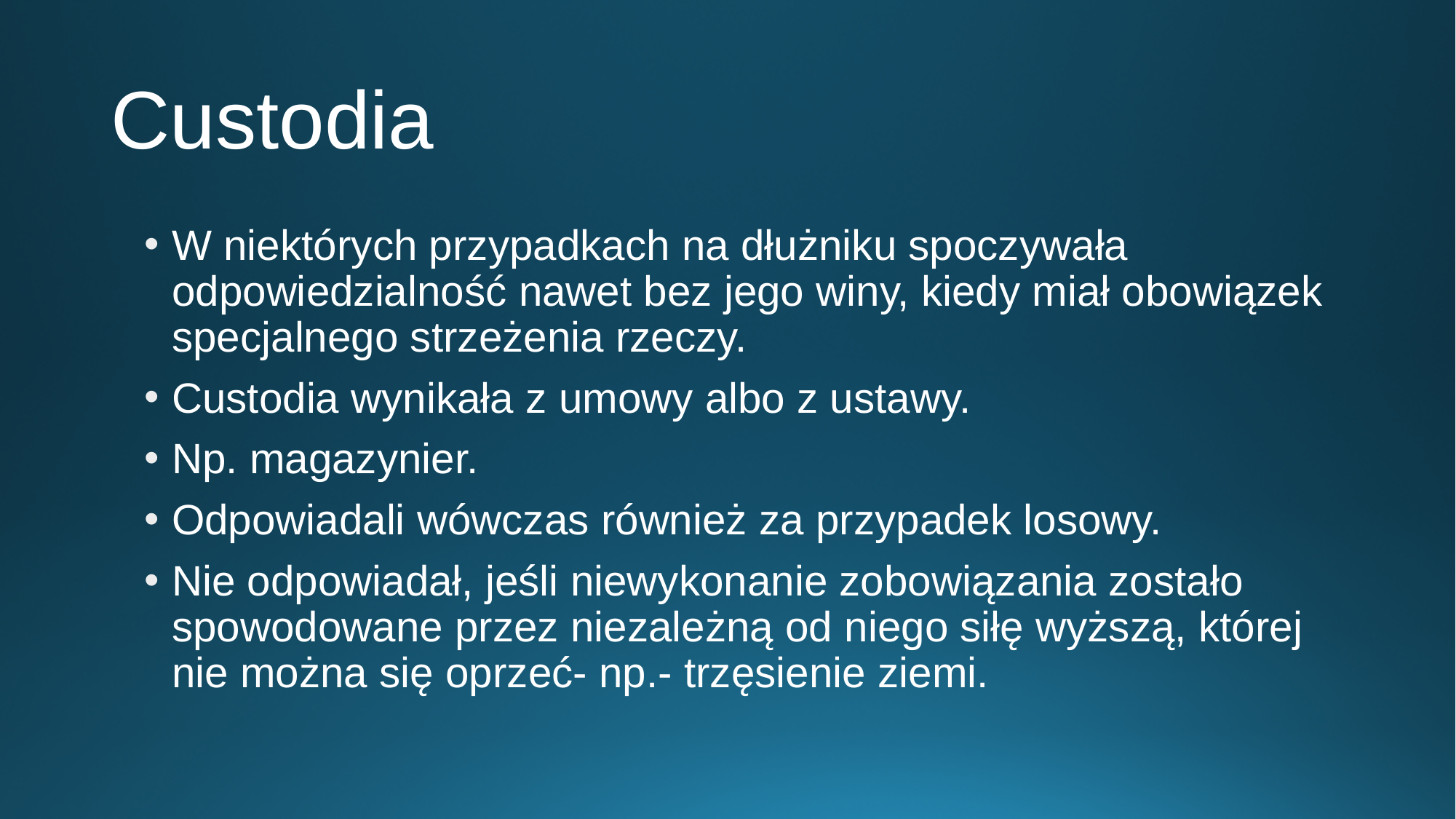

# Custodia
W niektórych przypadkach na dłużniku spoczywała odpowiedzialność nawet bez jego winy, kiedy miał obowiązek specjalnego strzeżenia rzeczy.
Custodia wynikała z umowy albo z ustawy.
Np. magazynier.
Odpowiadali wówczas również za przypadek losowy.
Nie odpowiadał, jeśli niewykonanie zobowiązania zostało spowodowane przez niezależną od niego siłę wyższą, której nie można się oprzeć- np.- trzęsienie ziemi.